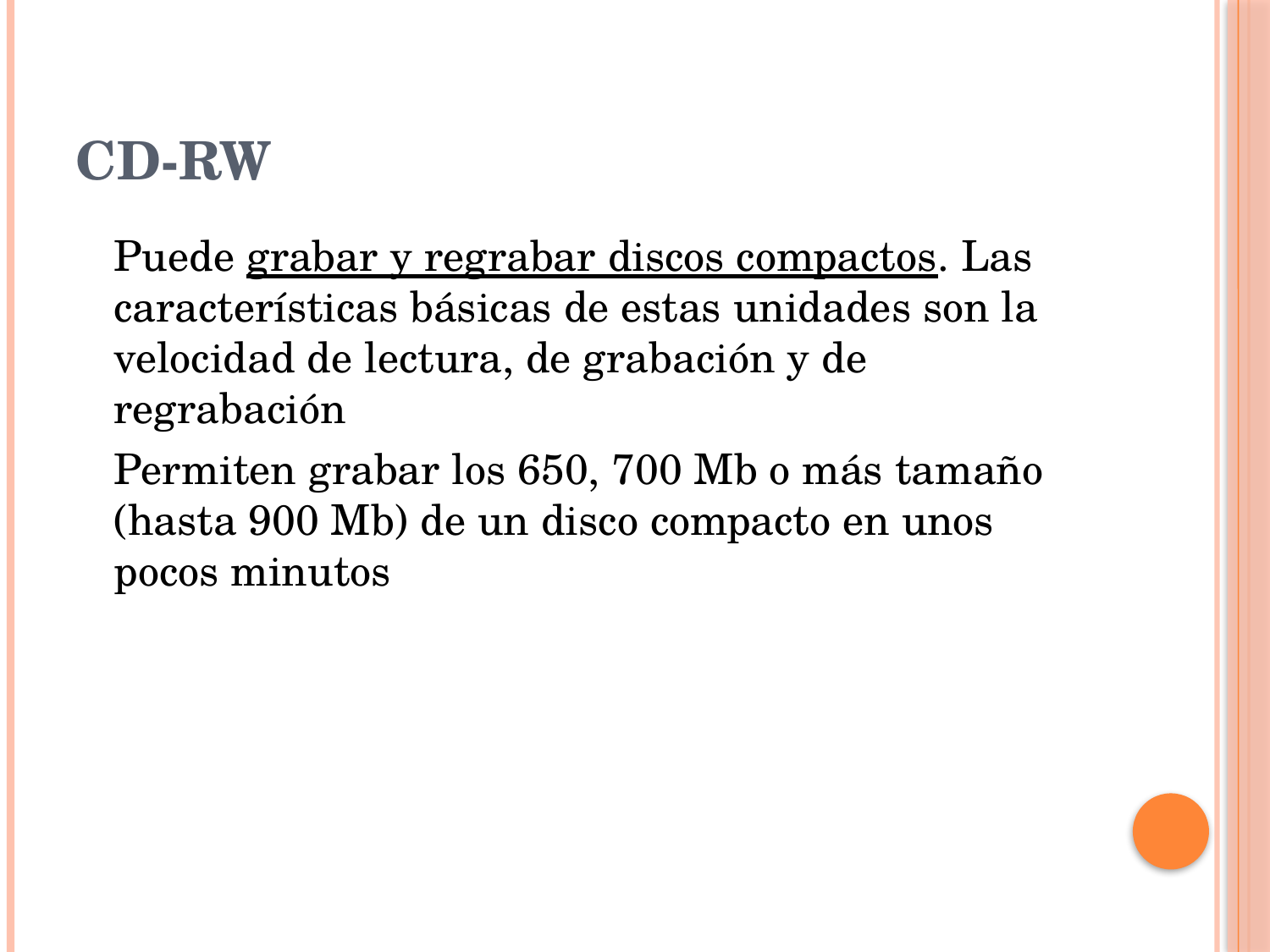

# CD-RW
	Puede grabar y regrabar discos compactos. Las características básicas de estas unidades son la velocidad de lectura, de grabación y de regrabación
	Permiten grabar los 650, 700 Mb o más tamaño (hasta 900 Mb) de un disco compacto en unos pocos minutos